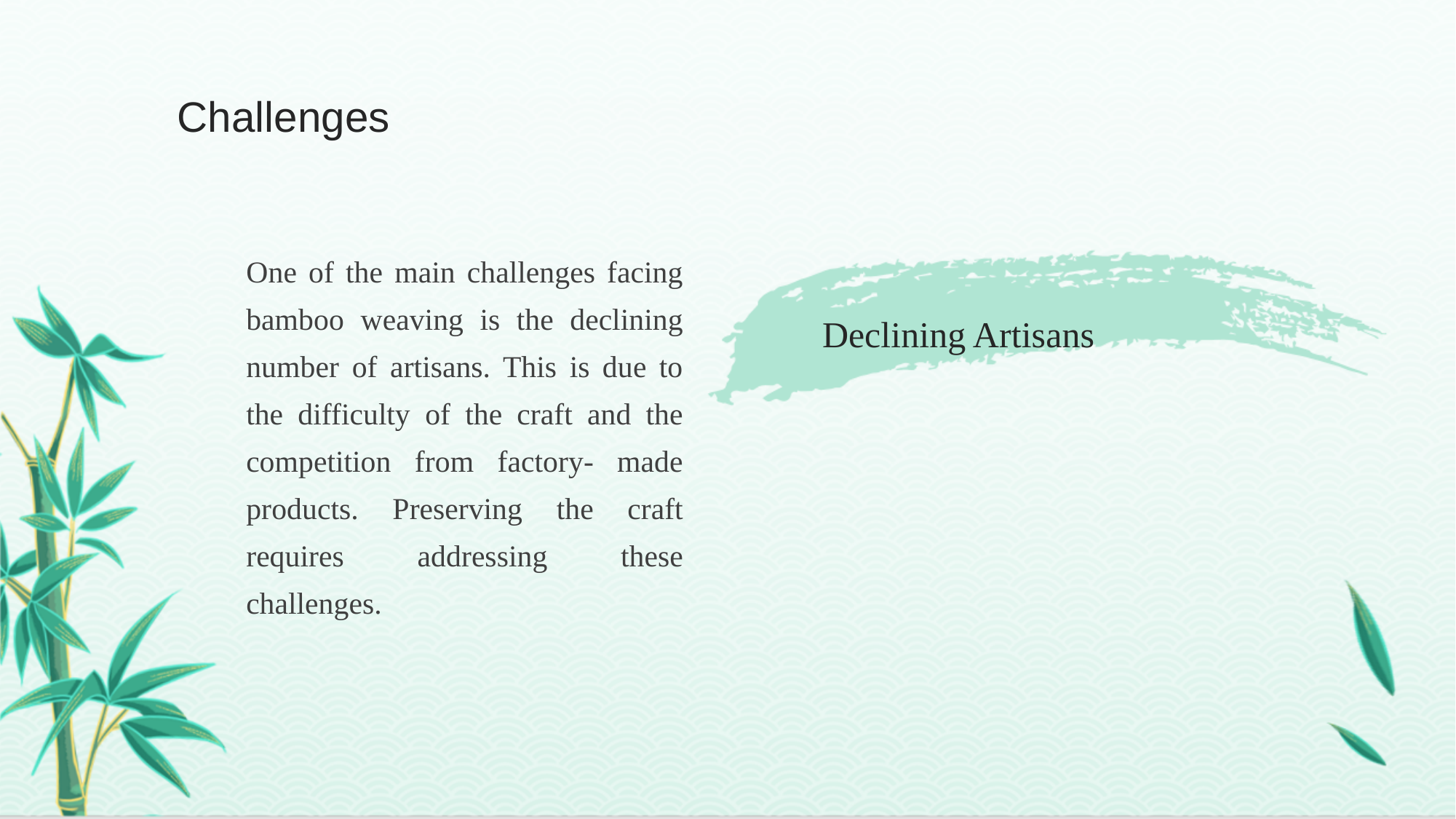

Challenges
One of the main challenges facing bamboo weaving is the declining number of artisans. This is due to the difficulty of the craft and the competition from factory- made products. Preserving the craft requires addressing these challenges.

Declining Artisans